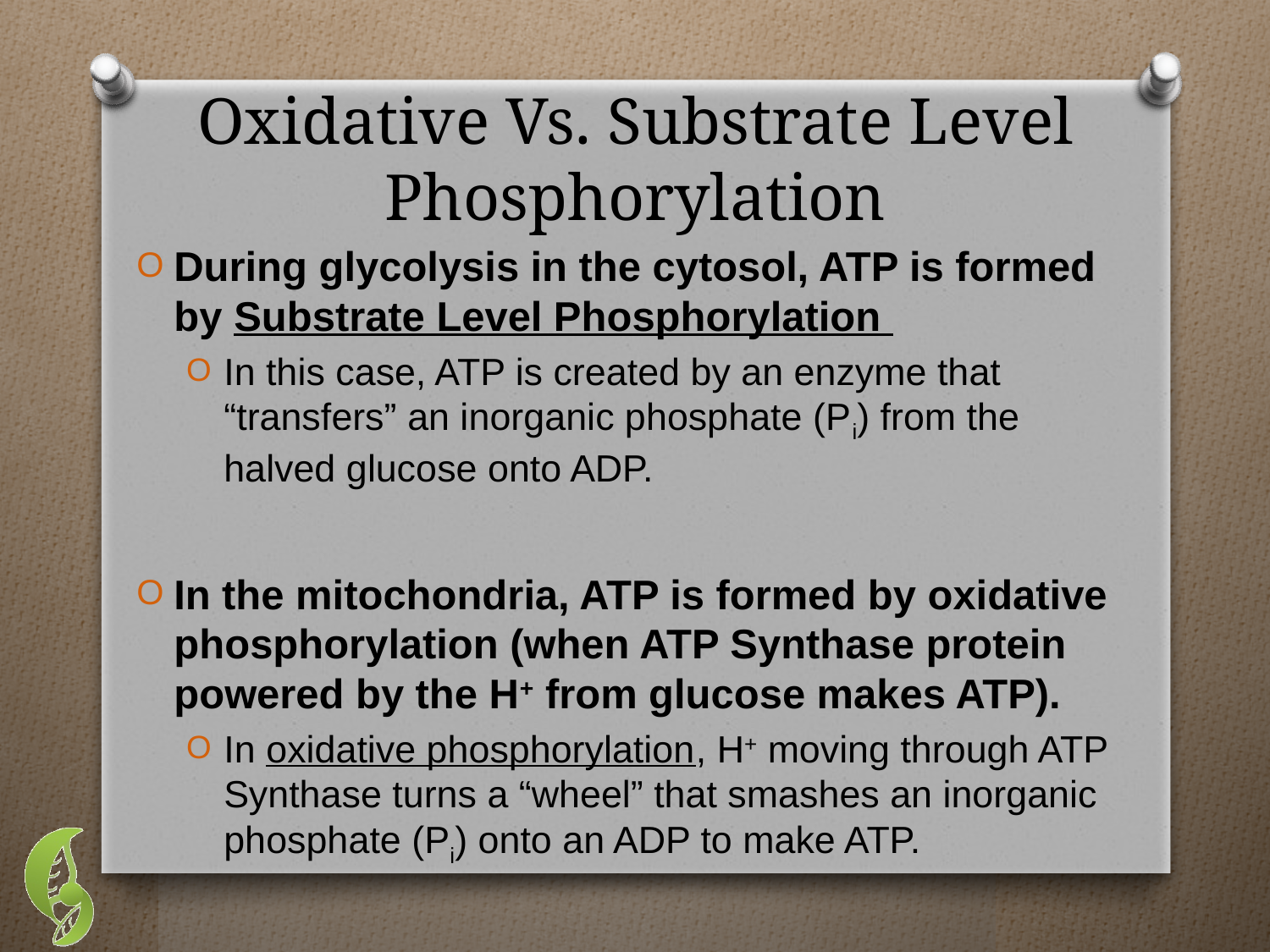

# Oxidative Vs. Substrate Level Phosphorylation
During glycolysis in the cytosol, ATP is formed by Substrate Level Phosphorylation
In this case, ATP is created by an enzyme that “transfers” an inorganic phosphate (Pi) from the halved glucose onto ADP.

In the mitochondria, ATP is formed by oxidative phosphorylation (when ATP Synthase protein powered by the H+ from glucose makes ATP).
In oxidative phosphorylation, H+ moving through ATP Synthase turns a “wheel” that smashes an inorganic phosphate (Pi) onto an ADP to make ATP.